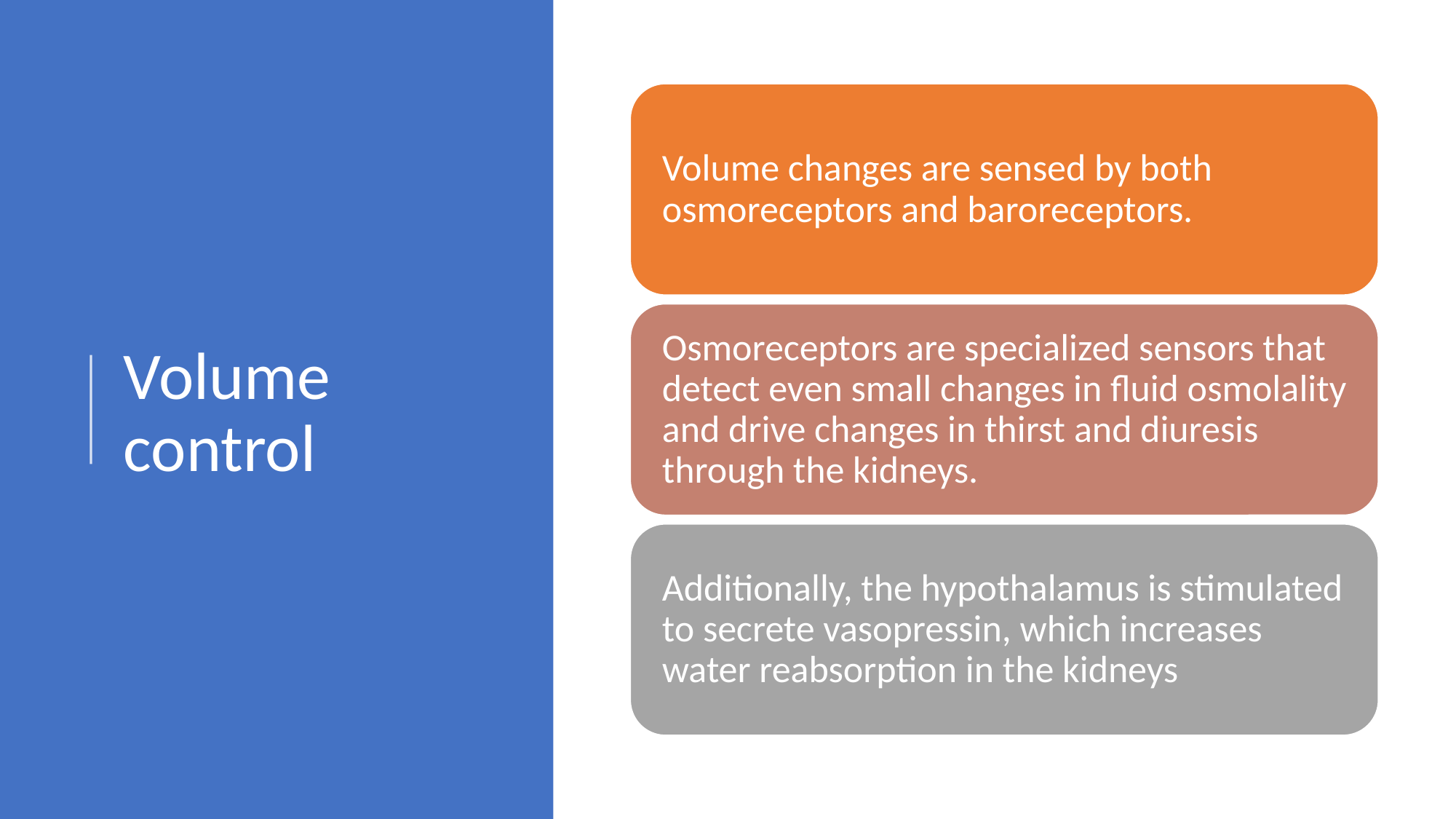

Volume changes are sensed by both osmoreceptors and baroreceptors.
Osmoreceptors are specialized sensors that detect even small changes in fluid osmolality and drive changes in thirst and diuresis through the kidneys.
Additionally, the hypothalamus is stimulated to secrete vasopressin, which increases water reabsorption in the kidneys
# Volume control